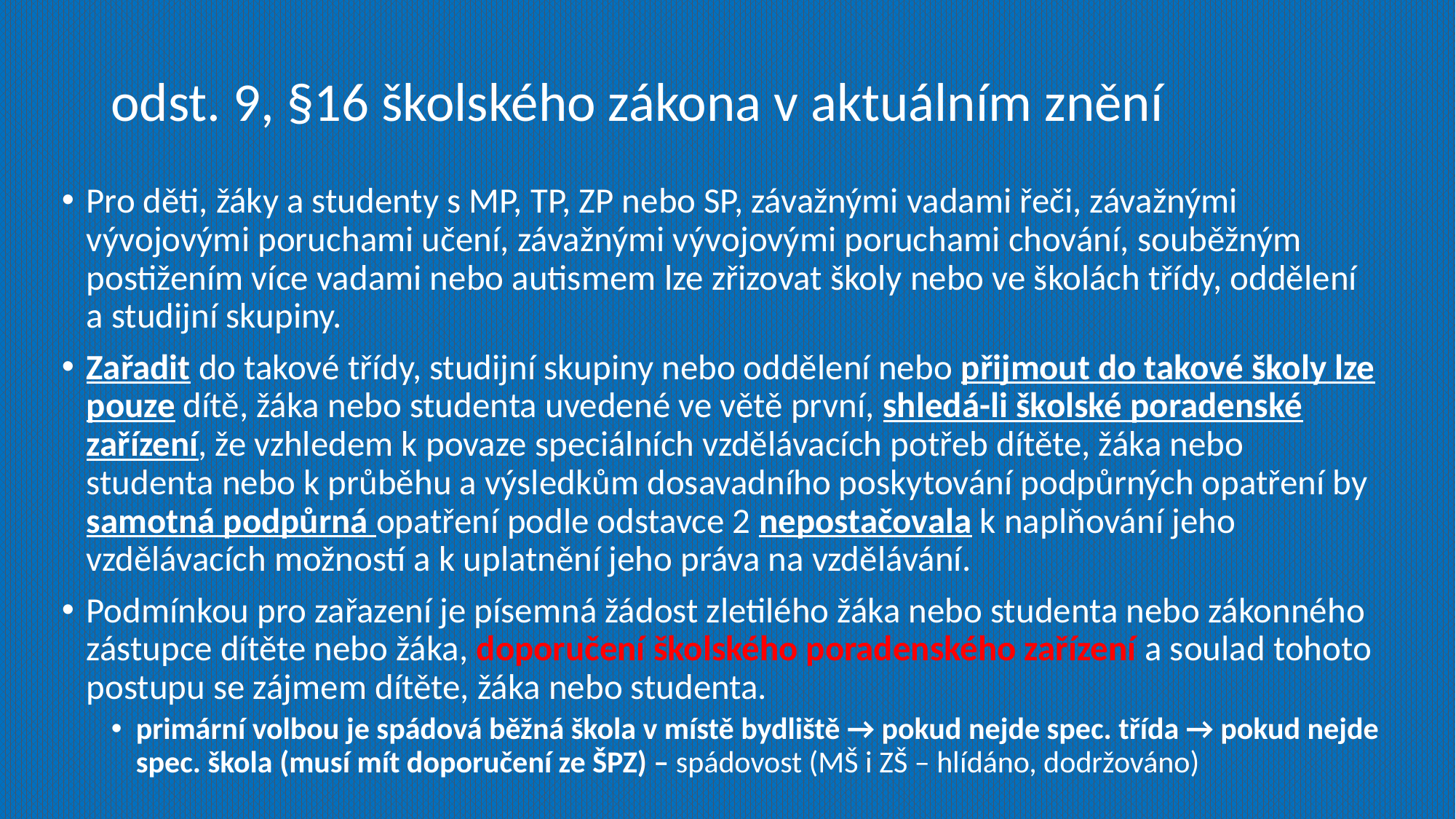

# odst. 9, §16 školského zákona v aktuálním znění
Pro děti, žáky a studenty s MP, TP, ZP nebo SP, závažnými vadami řeči, závažnými vývojovými poruchami učení, závažnými vývojovými poruchami chování, souběžným postižením více vadami nebo autismem lze zřizovat školy nebo ve školách třídy, oddělení a studijní skupiny.
Zařadit do takové třídy, studijní skupiny nebo oddělení nebo přijmout do takové školy lze pouze dítě, žáka nebo studenta uvedené ve větě první, shledá-li školské poradenské zařízení, že vzhledem k povaze speciálních vzdělávacích potřeb dítěte, žáka nebo studenta nebo k průběhu a výsledkům dosavadního poskytování podpůrných opatření by samotná podpůrná opatření podle odstavce 2 nepostačovala k naplňování jeho vzdělávacích možností a k uplatnění jeho práva na vzdělávání.
Podmínkou pro zařazení je písemná žádost zletilého žáka nebo studenta nebo zákonného zástupce dítěte nebo žáka, doporučení školského poradenského zařízení a soulad tohoto postupu se zájmem dítěte, žáka nebo studenta.
primární volbou je spádová běžná škola v místě bydliště → pokud nejde spec. třída → pokud nejde spec. škola (musí mít doporučení ze ŠPZ) – spádovost (MŠ i ZŠ – hlídáno, dodržováno)